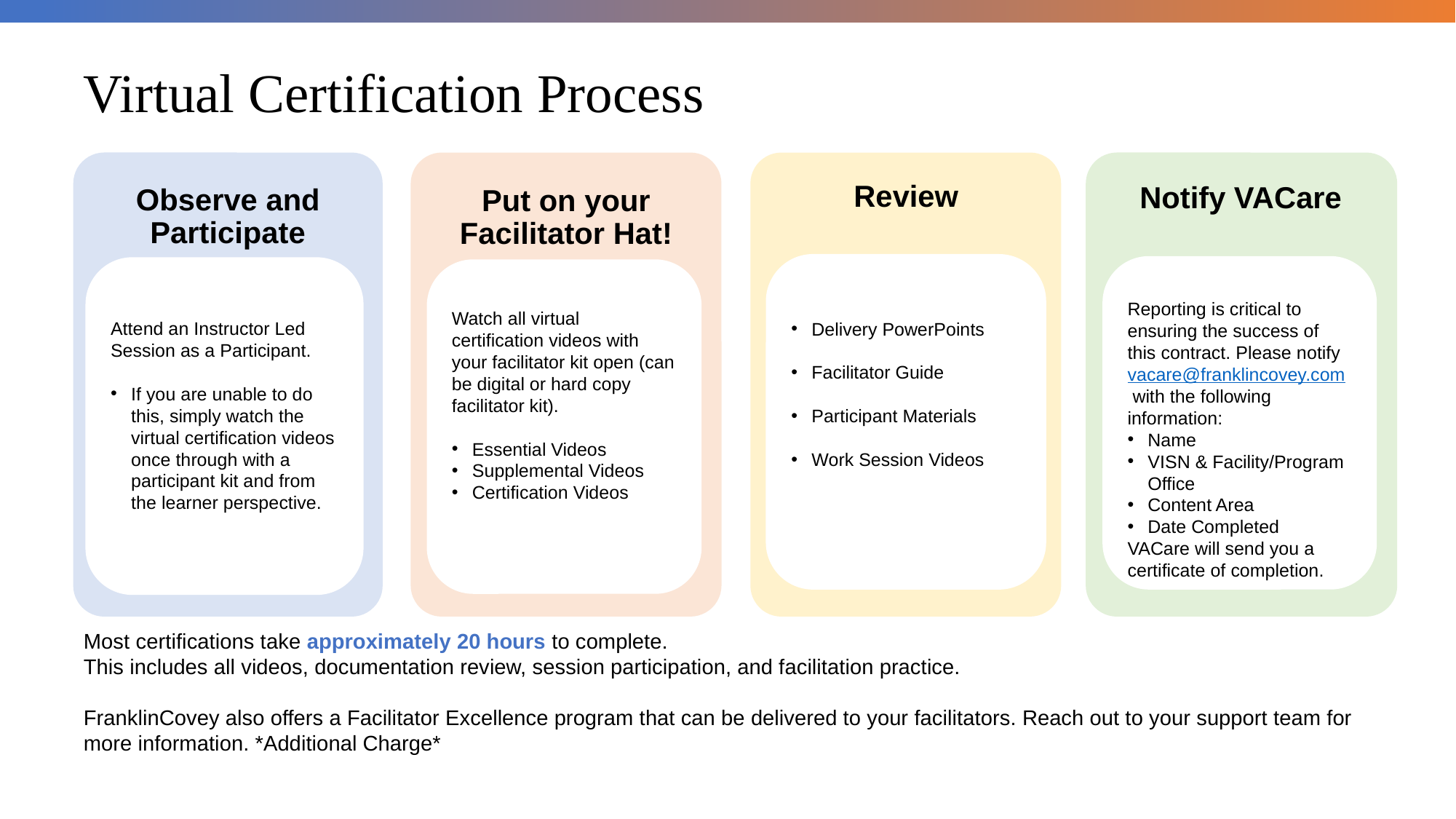

# Virtual Certification Process

Review

Observe and Participate

Put on your Facilitator Hat!

Notify VACare

Delivery PowerPoints

Facilitator Guide

Participant Materials

Work Session Videos

Reporting is critical to ensuring the success of this contract. Please notify vacare@franklincovey.com with the following information:
Name
VISN & Facility/Program Office
Content Area
Date Completed
VACare will send you a certificate of completion.

Attend an Instructor Led Session as a Participant.

If you are unable to do this, simply watch the virtual certification videos once through with a  participant kit and from the learner perspective.

Watch all virtual certification videos with your facilitator kit open (can be digital or hard copy facilitator kit).

Essential Videos
Supplemental Videos
Certification Videos

Most certifications take approximately 20 hours to complete.
This includes all videos, documentation review, session participation, and facilitation practice.

FranklinCovey also offers a Facilitator Excellence program that can be delivered to your facilitators. Reach out to your support team for more information. *Additional Charge*